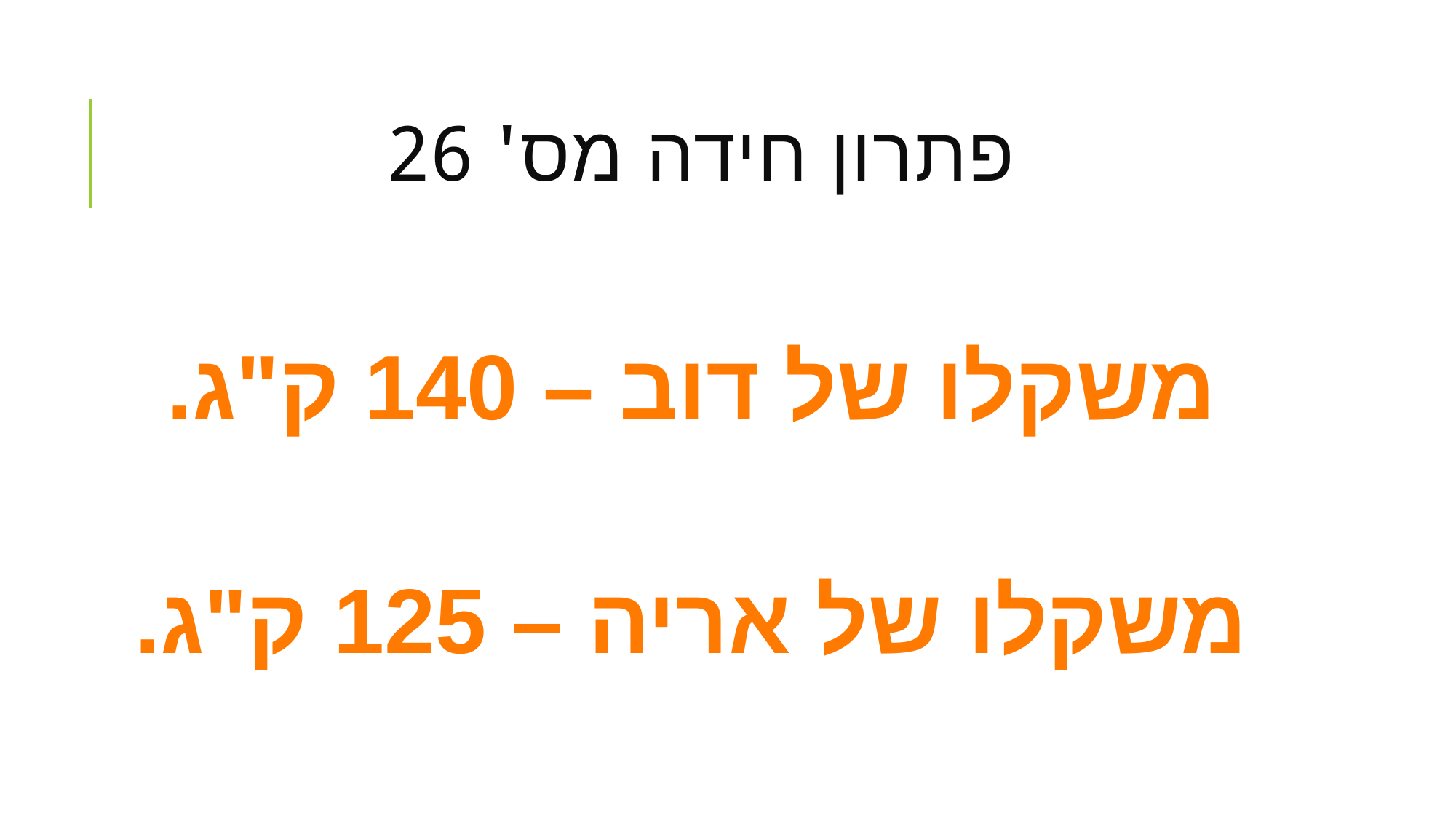

# פתרון חידה מס' 26

משקלו של דוב – 140 ק"ג.

משקלו של אריה – 125 ק"ג.